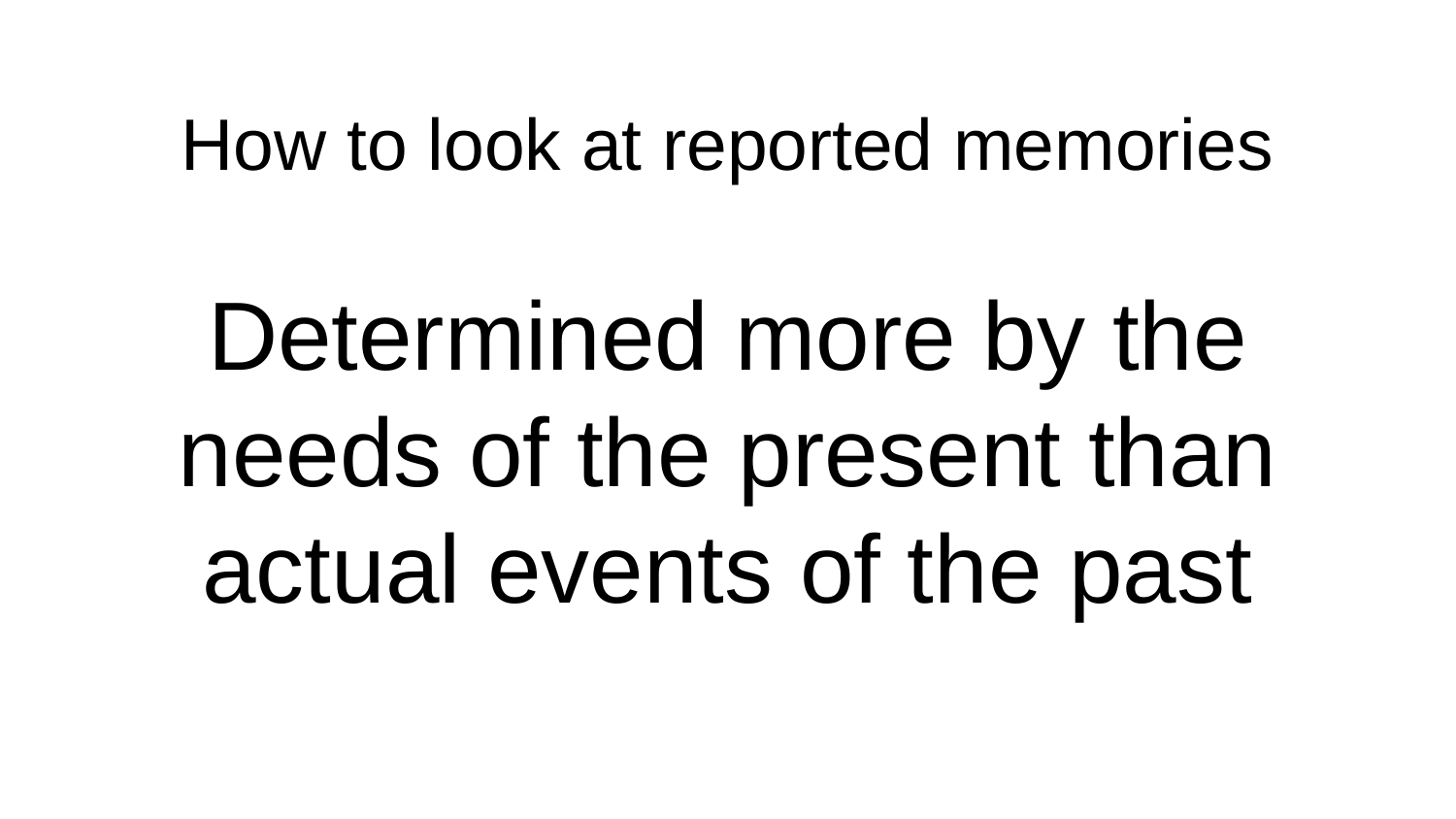

# How to look at reported memories

Determined more by the needs of the present than actual events of the past